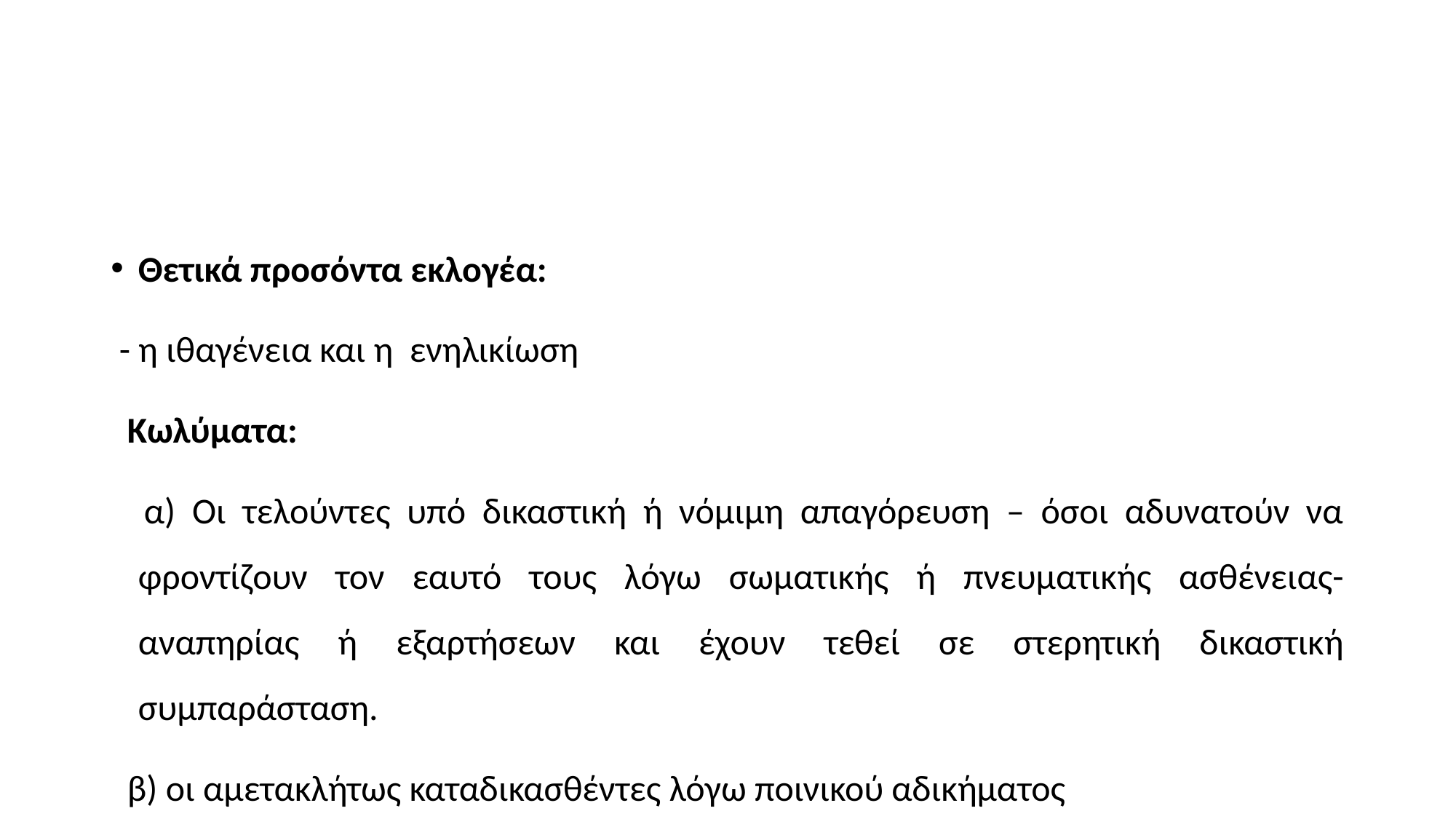

#
Θετικά προσόντα εκλογέα:
 - η ιθαγένεια και η  ενηλικίωση
  Κωλύματα:
  α) Οι τελούντες υπό δικαστική ή νόμιμη απαγόρευση – όσοι αδυνατούν να φροντίζουν τον εαυτό τους λόγω σωματικής ή πνευματικής ασθένειας-αναπηρίας ή εξαρτήσεων και έχουν τεθεί σε στερητική δικαστική συμπαράσταση.
  β) οι αμετακλήτως καταδικασθέντες λόγω ποινικού αδικήματος